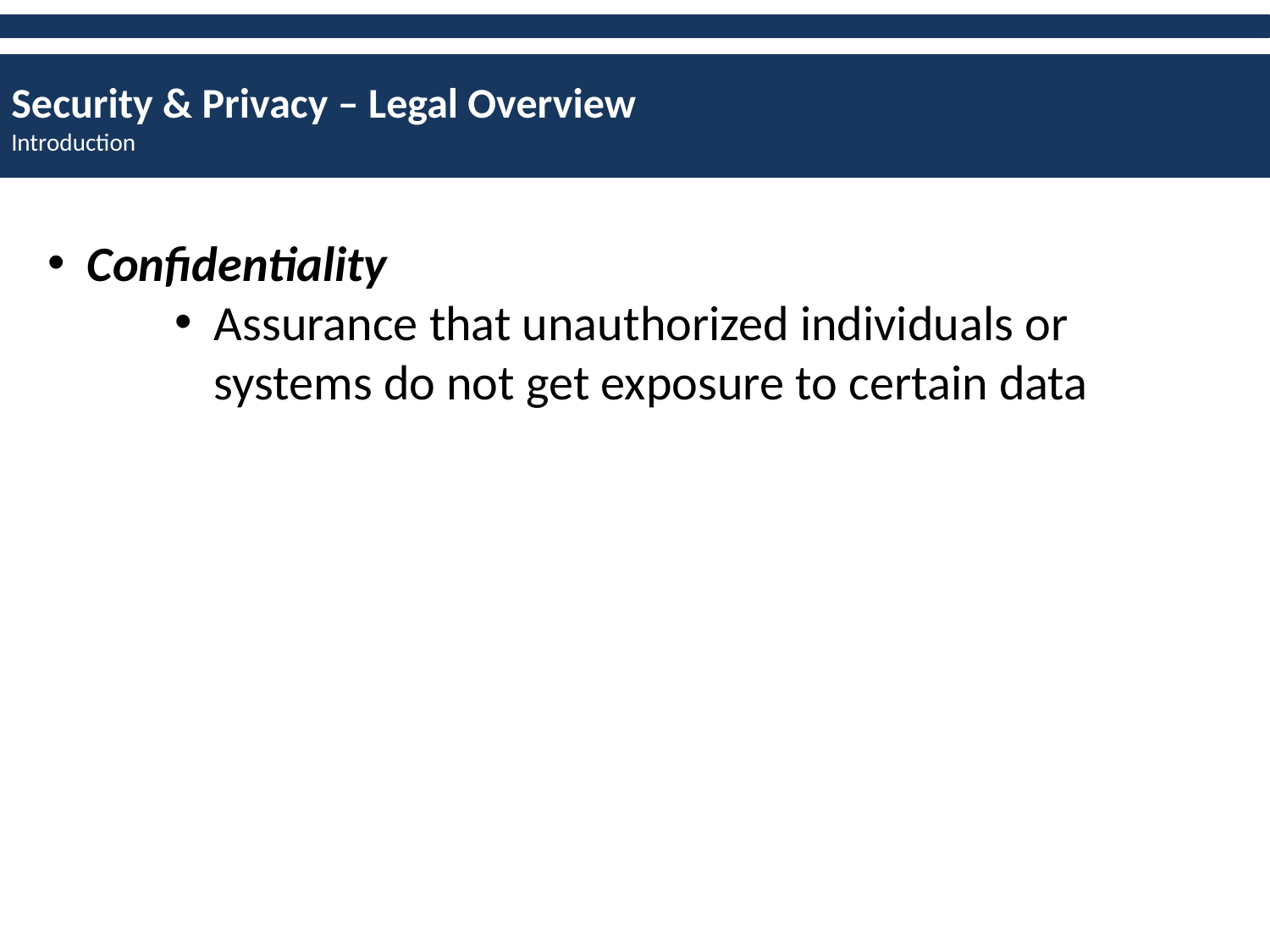

Security & Privacy – Legal Overview
Introduction
Confidentiality
Assurance that unauthorized individuals or systems do not get exposure to certain data